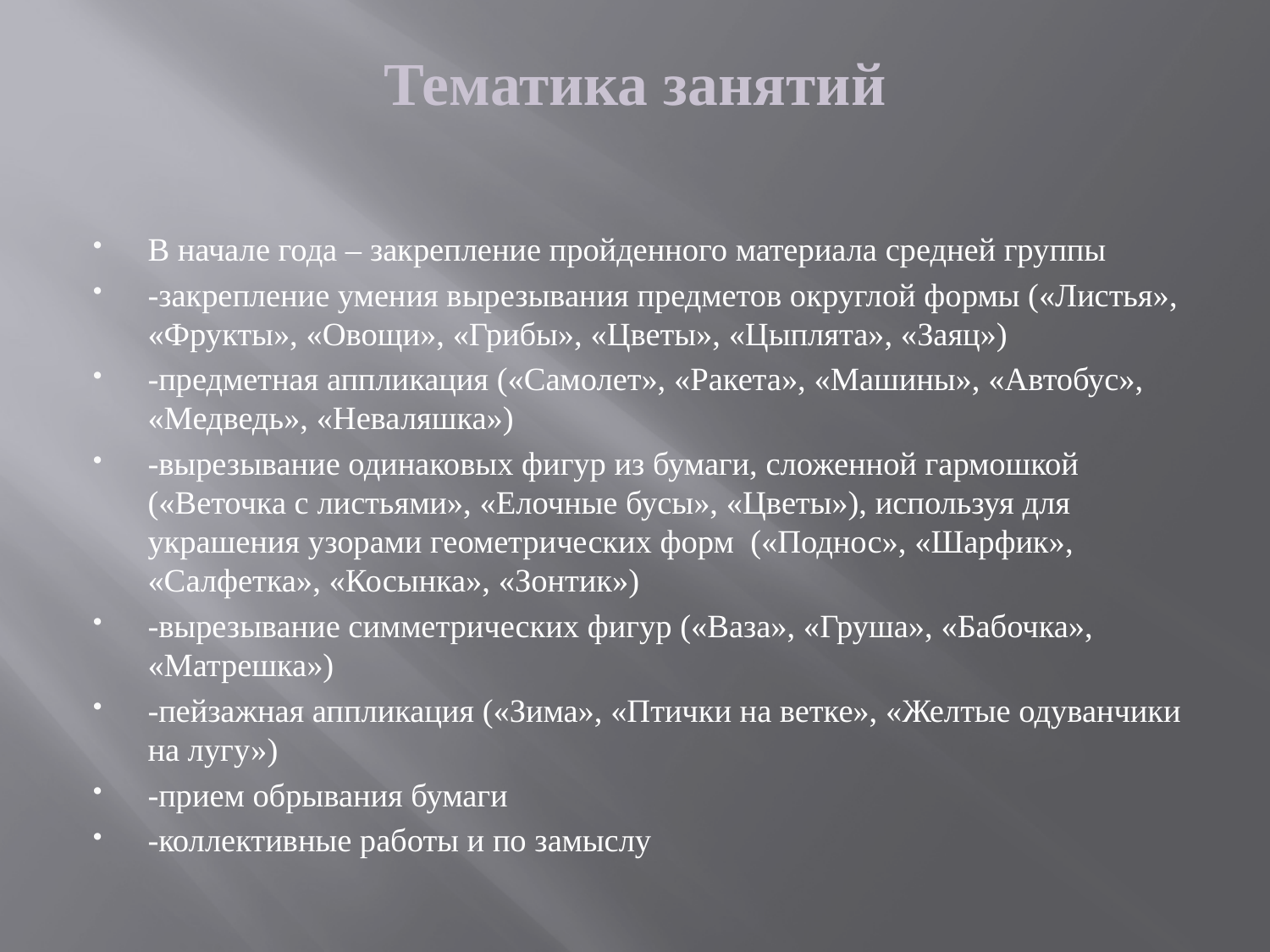

# Тематика занятий
В начале года – закрепление пройденного материала средней группы
-закрепление умения вырезывания предметов округлой формы («Листья», «Фрукты», «Овощи», «Грибы», «Цветы», «Цыплята», «Заяц»)
-предметная аппликация («Самолет», «Ракета», «Машины», «Автобус», «Медведь», «Неваляшка»)
-вырезывание одинаковых фигур из бумаги, сложенной гармошкой («Веточка с листьями», «Елочные бусы», «Цветы»), используя для украшения узорами геометрических форм  («Поднос», «Шарфик», «Салфетка», «Косынка», «Зонтик»)
-вырезывание симметрических фигур («Ваза», «Груша», «Бабочка», «Матрешка»)
-пейзажная аппликация («Зима», «Птички на ветке», «Желтые одуванчики на лугу»)
-прием обрывания бумаги
-коллективные работы и по замыслу